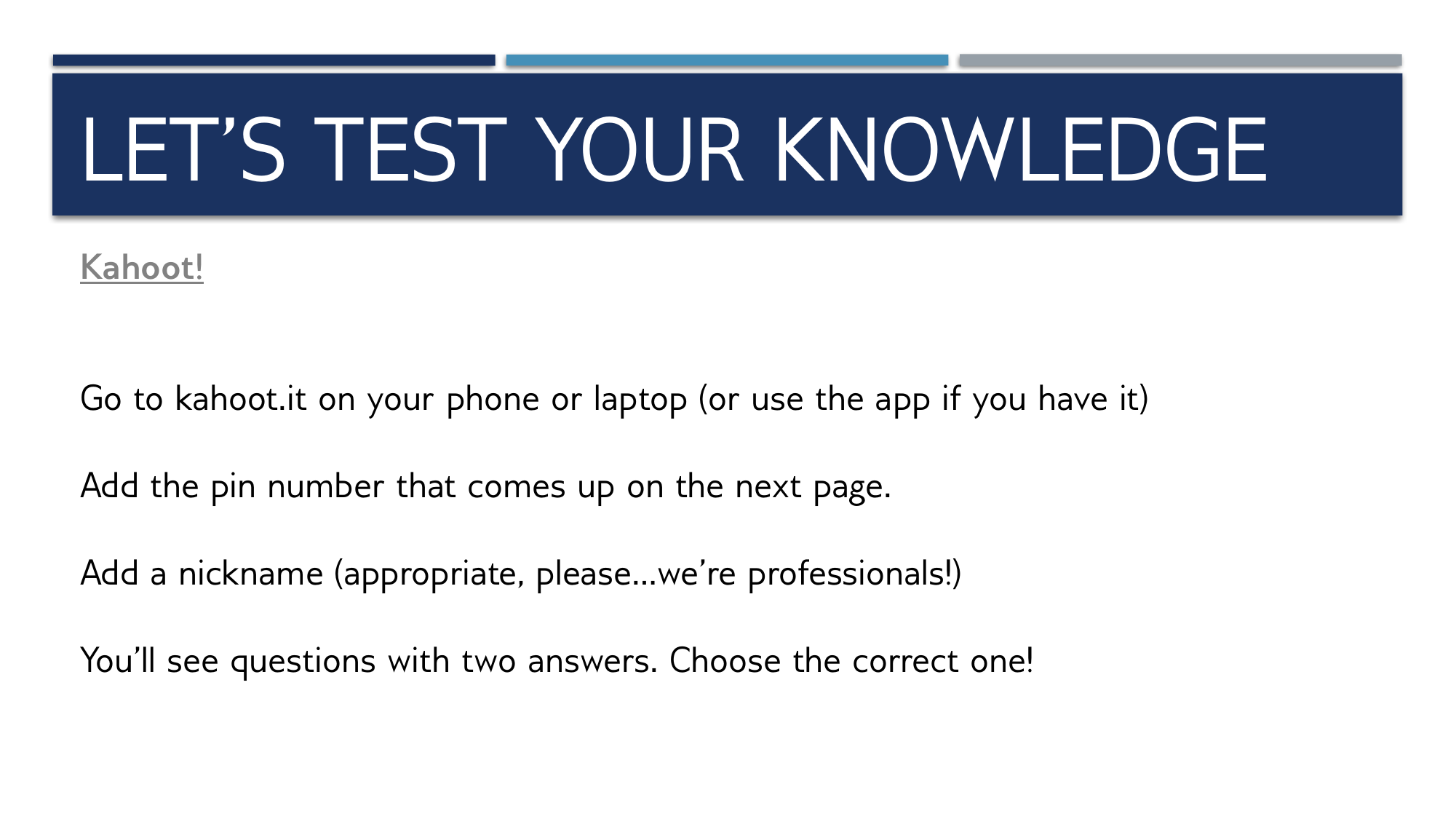

# Let’s test your knowledge
Kahoot!

Go to kahoot.it on your phone or laptop (or use the app if you have it)

Add the pin number that comes up on the next page.

Add a nickname (appropriate, please…we’re professionals!)

You’ll see questions with two answers. Choose the correct one!